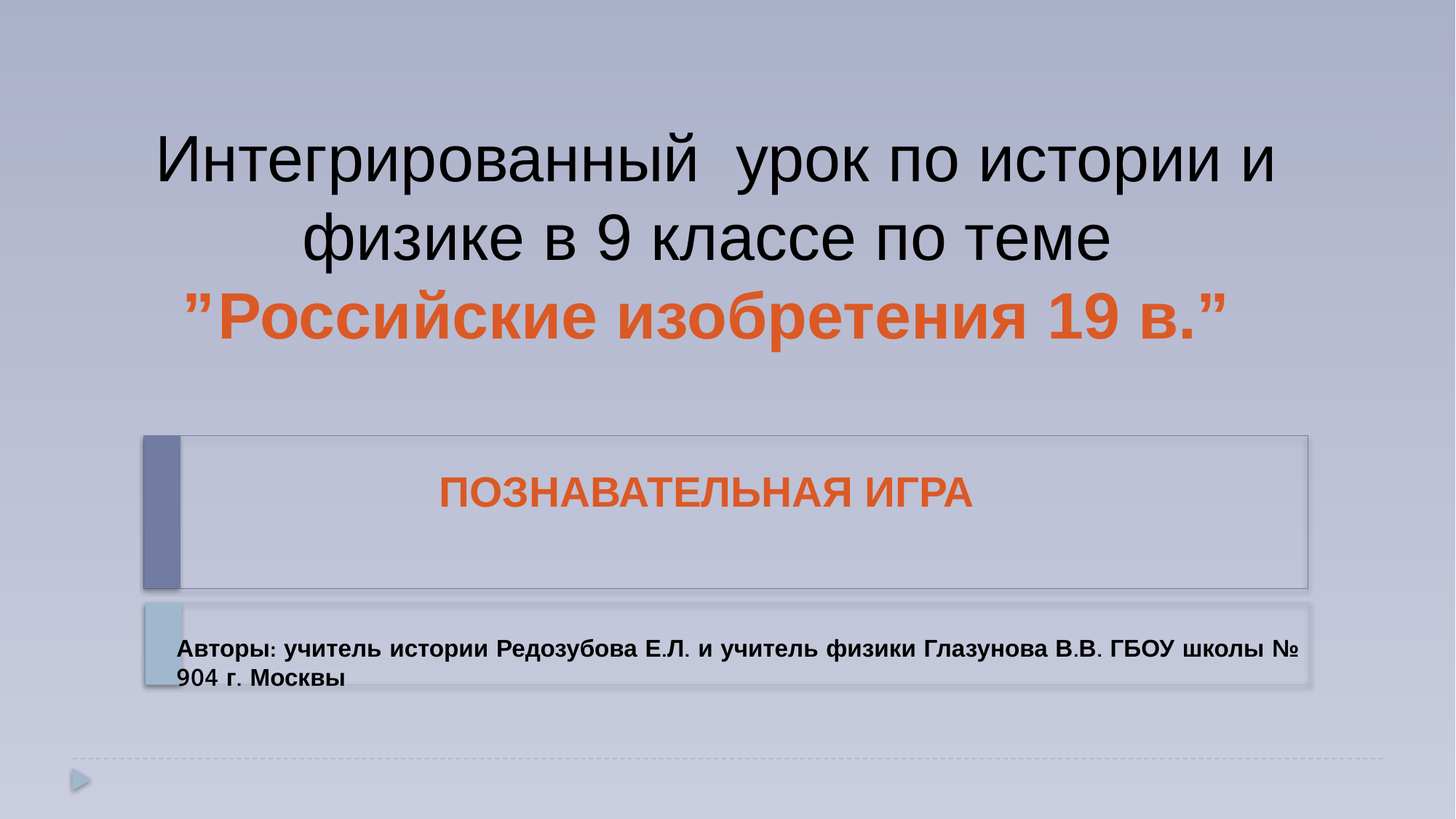

# Интегрированный  урок по истории и физике в 9 классе по теме ”Российские изобретения 19 в.”
ПОЗНАВАТЕЛЬНАЯ ИГРА

Авторы: учитель истории Редозубова Е.Л. и учитель физики Глазунова В.В. ГБОУ школы № 904 г. Москвы